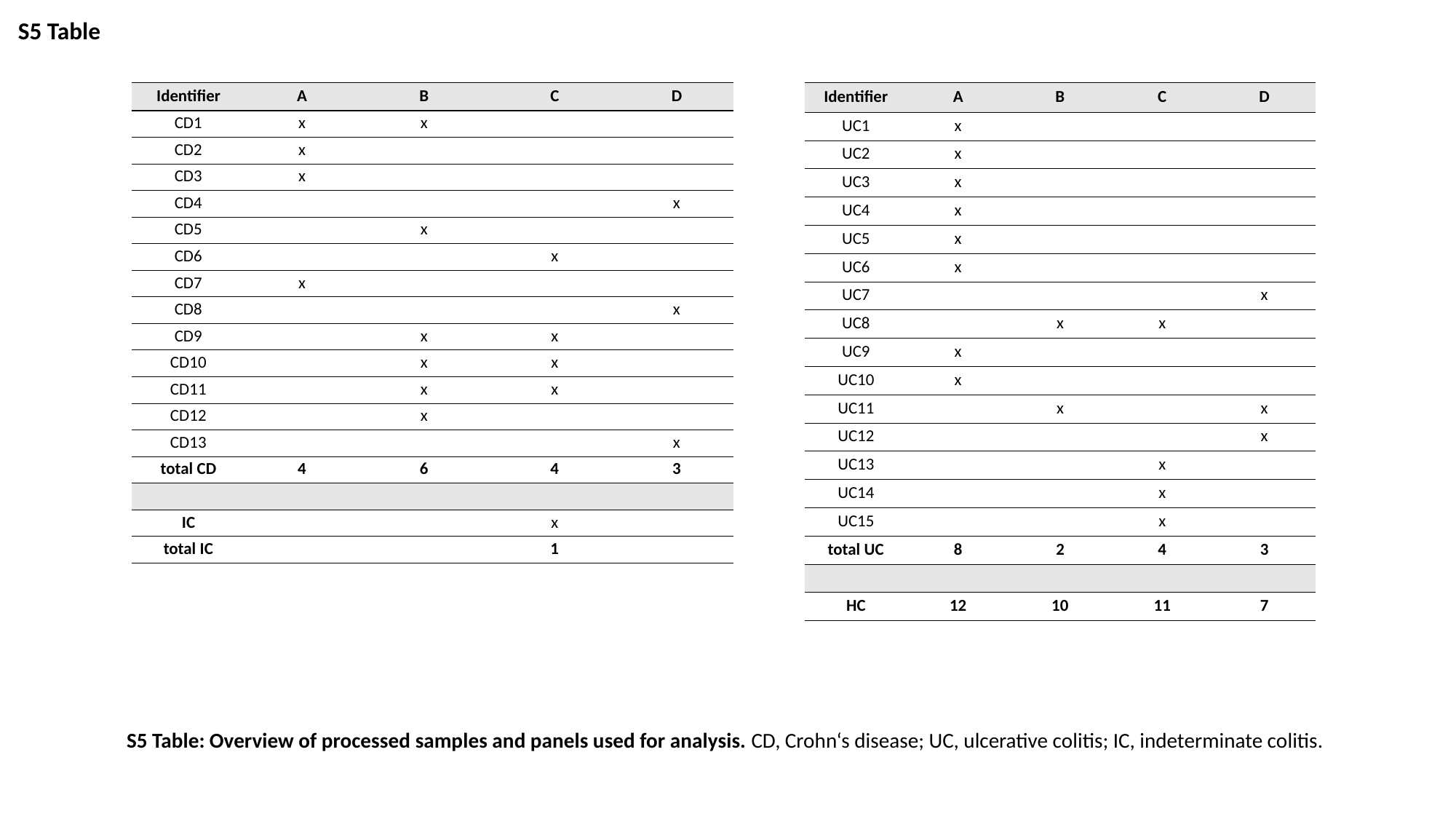

S5 Table
| Identifier | A | B | C | D |
| --- | --- | --- | --- | --- |
| CD1 | x | x |  |  |
| CD2 | x |  |  |  |
| CD3 | x |  |  |  |
| CD4 |  |  |  | x |
| CD5 |  | x |  |  |
| CD6 |  |  | x |  |
| CD7 | x |  |  |  |
| CD8 |  |  |  | x |
| CD9 |  | x | x |  |
| CD10 |  | x | x |  |
| CD11 |  | x | x |  |
| CD12 |  | x |  |  |
| CD13 |  |  |  | x |
| total CD | 4 | 6 | 4 | 3 |
|  |  |  |  |  |
| IC |  |  | x |  |
| total IC |  |  | 1 |  |
| Identifier | A | B | C | D |
| --- | --- | --- | --- | --- |
| UC1 | x |  |  |  |
| UC2 | x |  |  |  |
| UC3 | x |  |  |  |
| UC4 | x |  |  |  |
| UC5 | x |  |  |  |
| UC6 | x |  |  |  |
| UC7 |  |  |  | x |
| UC8 |  | x | x |  |
| UC9 | x |  |  |  |
| UC10 | x |  |  |  |
| UC11 |  | x |  | x |
| UC12 |  |  |  | x |
| UC13 |  |  | x |  |
| UC14 |  |  | x |  |
| UC15 |  |  | x |  |
| total UC | 8 | 2 | 4 | 3 |
|  |  |  |  |  |
| HC | 12 | 10 | 11 | 7 |
S5 Table: Overview of processed samples and panels used for analysis. CD, Crohn‘s disease; UC, ulcerative colitis; IC, indeterminate colitis.